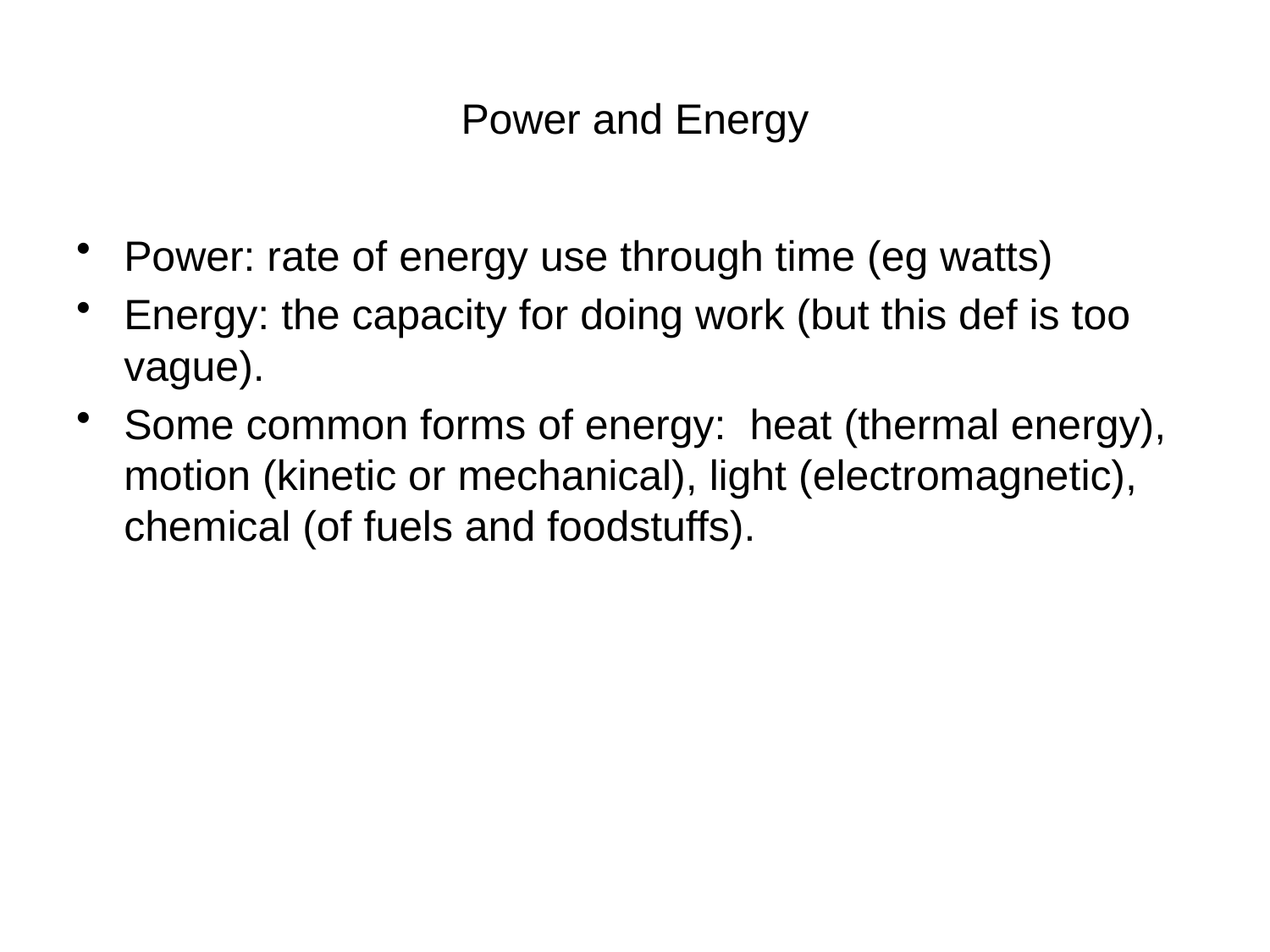

# Power and Energy
Power: rate of energy use through time (eg watts)
Energy: the capacity for doing work (but this def is too vague).
Some common forms of energy:  heat (thermal energy), motion (kinetic or mechanical), light (electromagnetic), chemical (of fuels and foodstuffs).